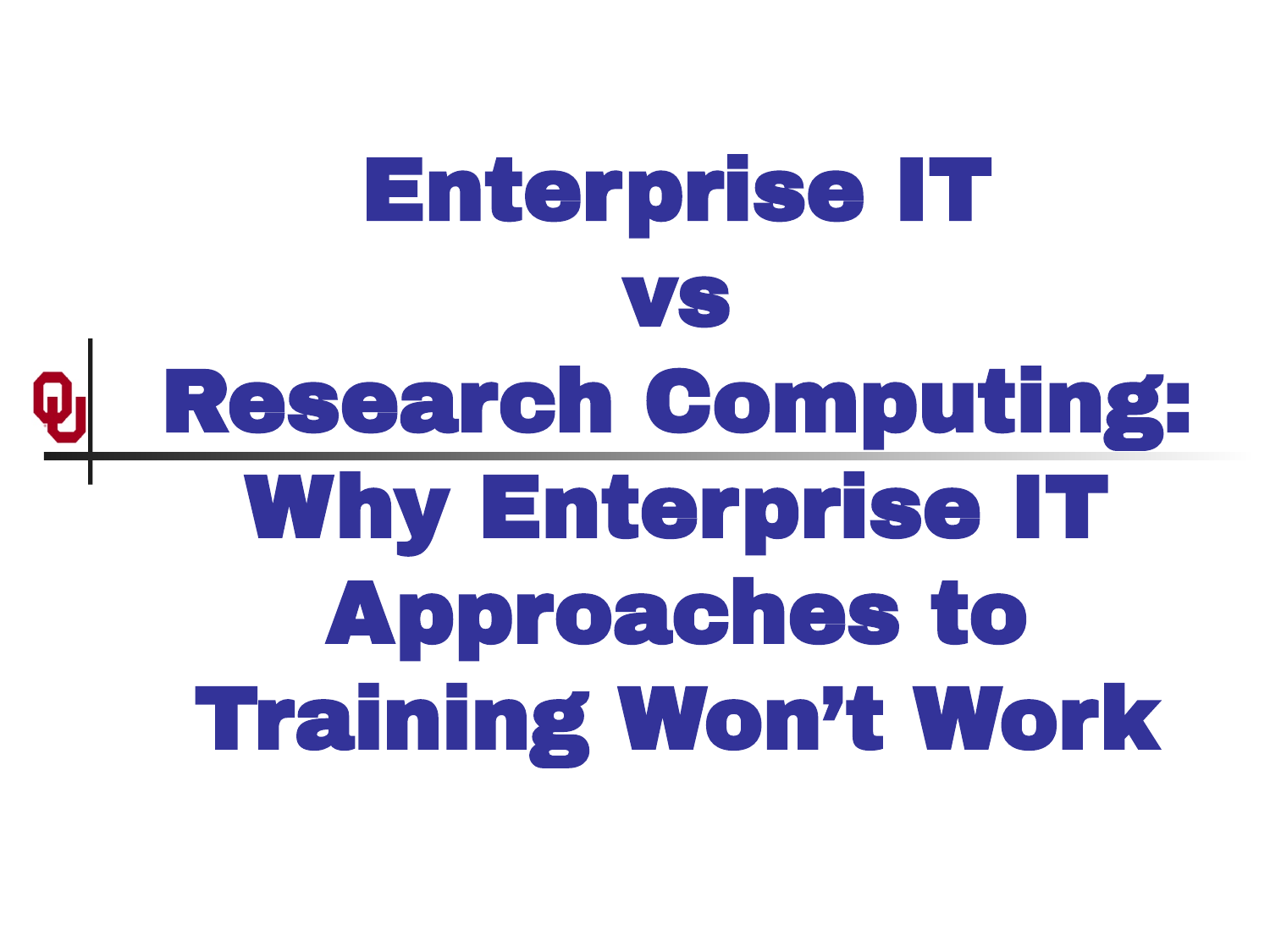

# Enterprise IT vs Research Computing: Why Enterprise IT Approaches to Training Won’t Work